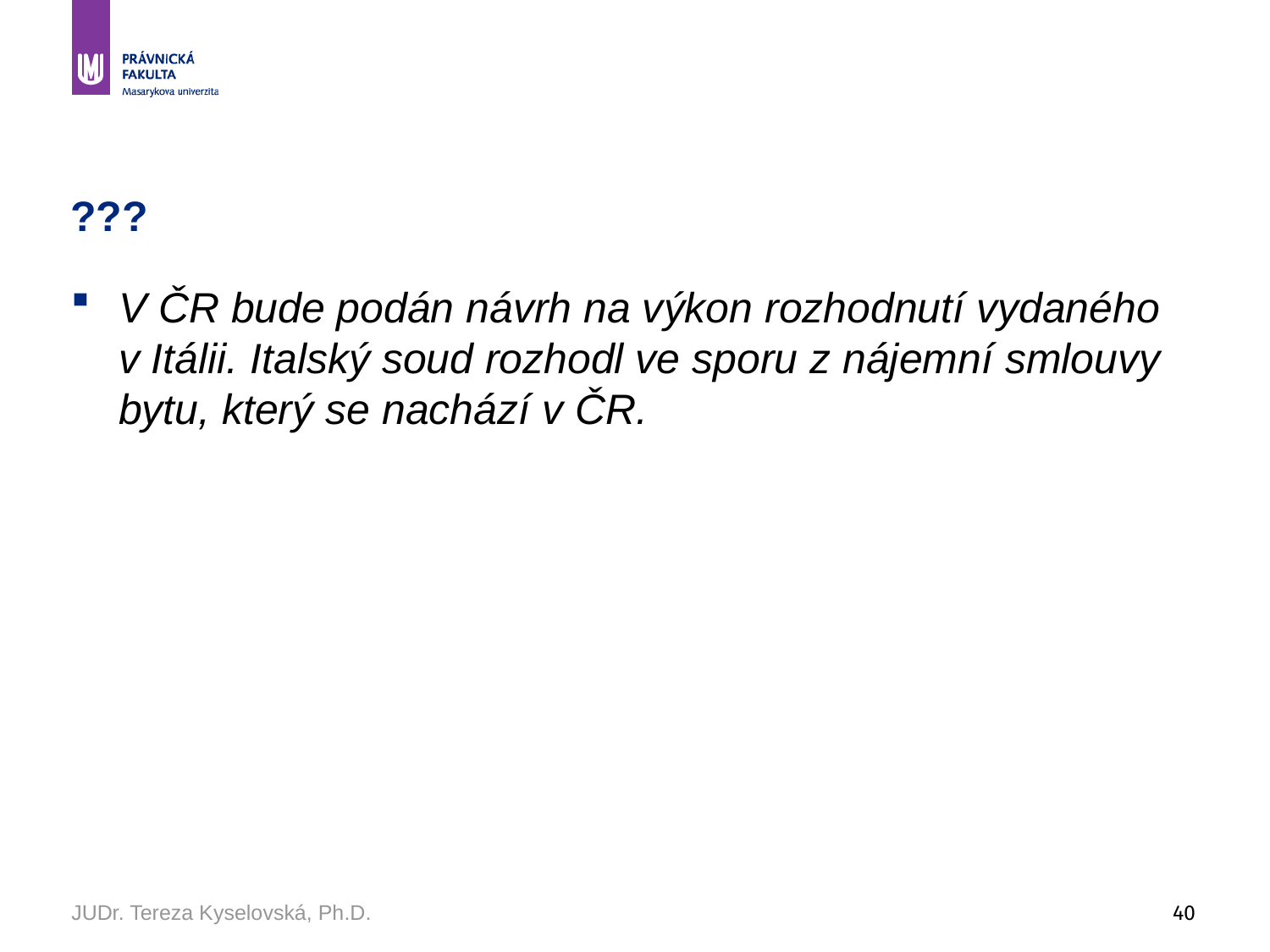

# ???
V ČR bude podán návrh na výkon rozhodnutí vydaného v Itálii. Italský soud rozhodl ve sporu z nájemní smlouvy bytu, který se nachází v ČR.
JUDr. Tereza Kyselovská, Ph.D.
40